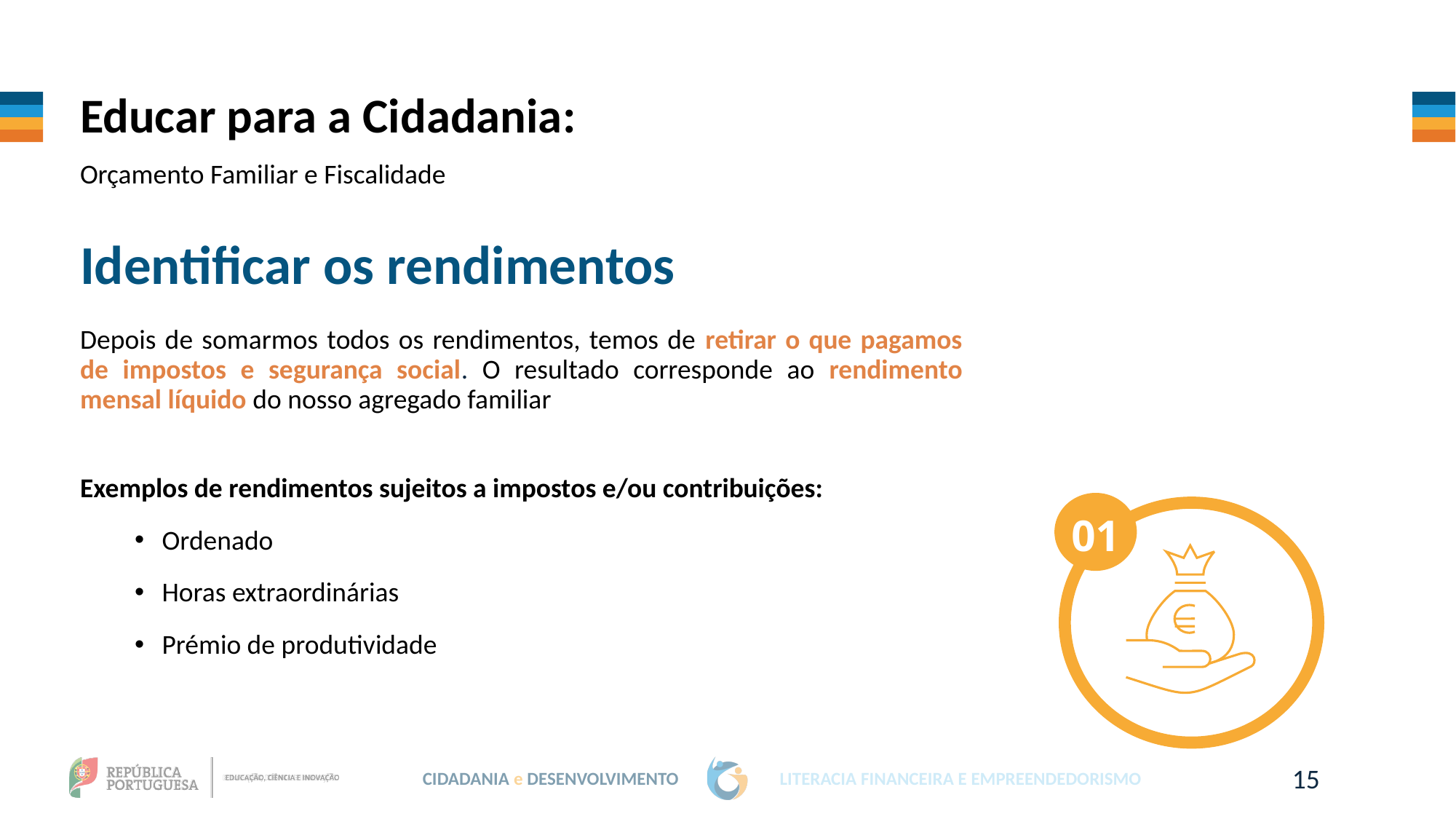

Educar para a Cidadania:
Orçamento Familiar e Fiscalidade
Identificar os rendimentos
Depois de somarmos todos os rendimentos, temos de retirar o que pagamos de impostos e segurança social. O resultado corresponde ao rendimento mensal líquido do nosso agregado familiar

Exemplos de rendimentos sujeitos a impostos e/ou contribuições:
Ordenado
Horas extraordinárias
Prémio de produtividade

01

15